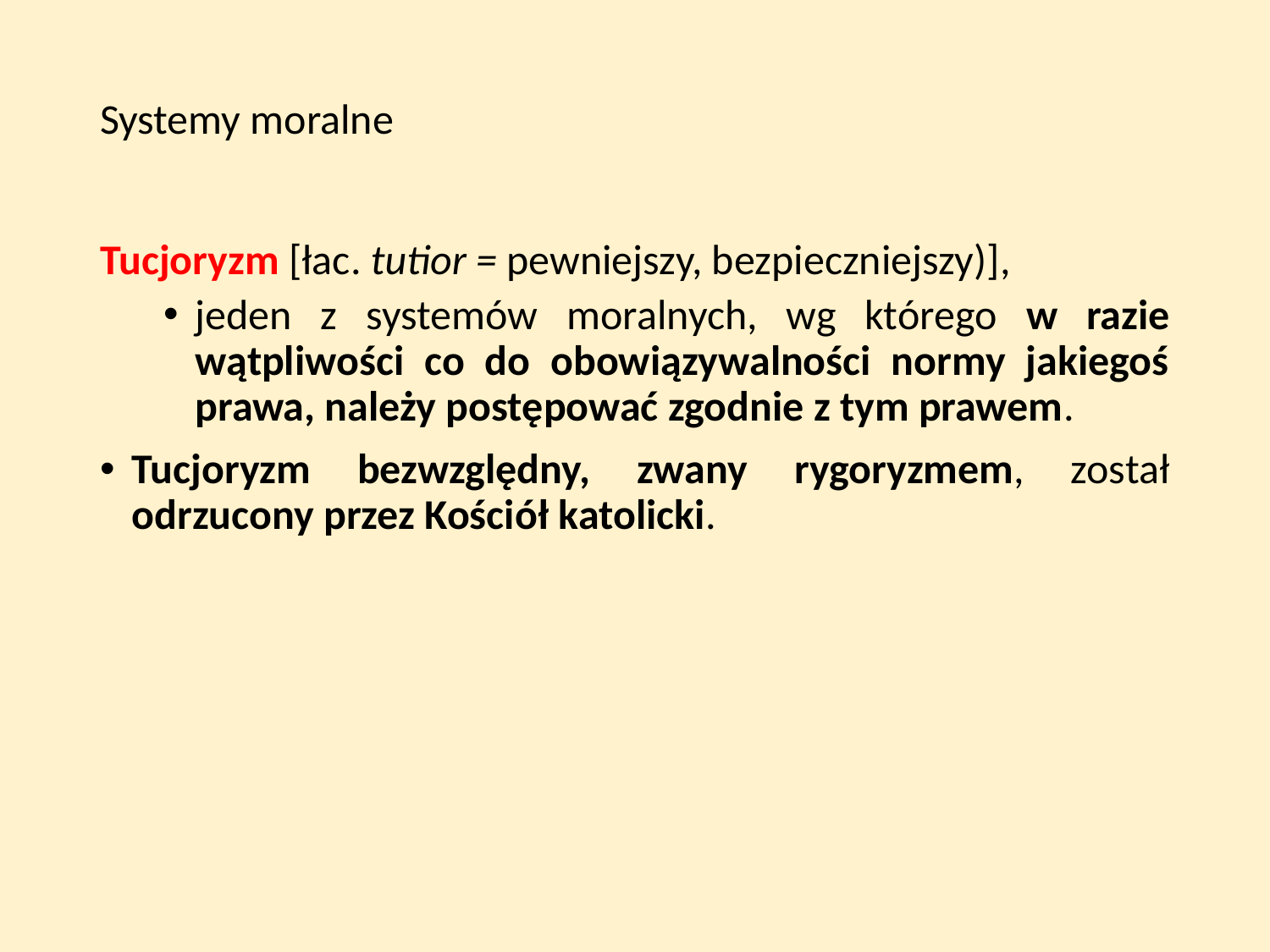

# Systemy moralne
Tucjoryzm [łac. tutior = pewniejszy, bezpieczniejszy)],
jeden z systemów moralnych, wg którego w razie wątpliwości co do obowiązywalności normy jakiegoś prawa, należy postępować zgodnie z tym prawem.
Tucjoryzm bezwzględny, zwa­ny rygoryzmem, został odrzucony przez Kościół katolicki.